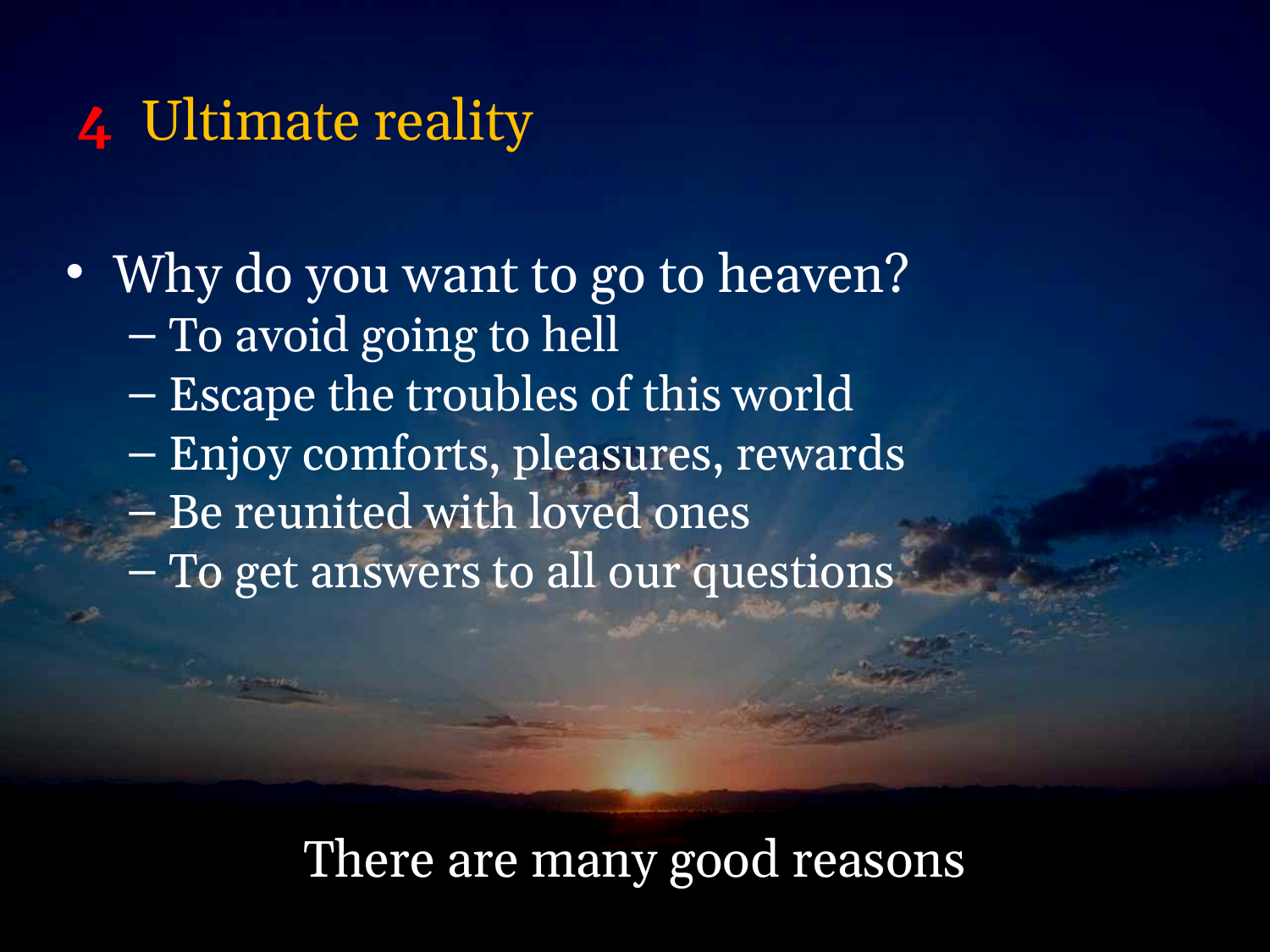

# 4  Ultimate reality
Why do you want to go to heaven?
To avoid going to hell
Escape the troubles of this world
Enjoy comforts, pleasures, rewards
Be reunited with loved ones
To get answers to all our questions
There are many good reasons